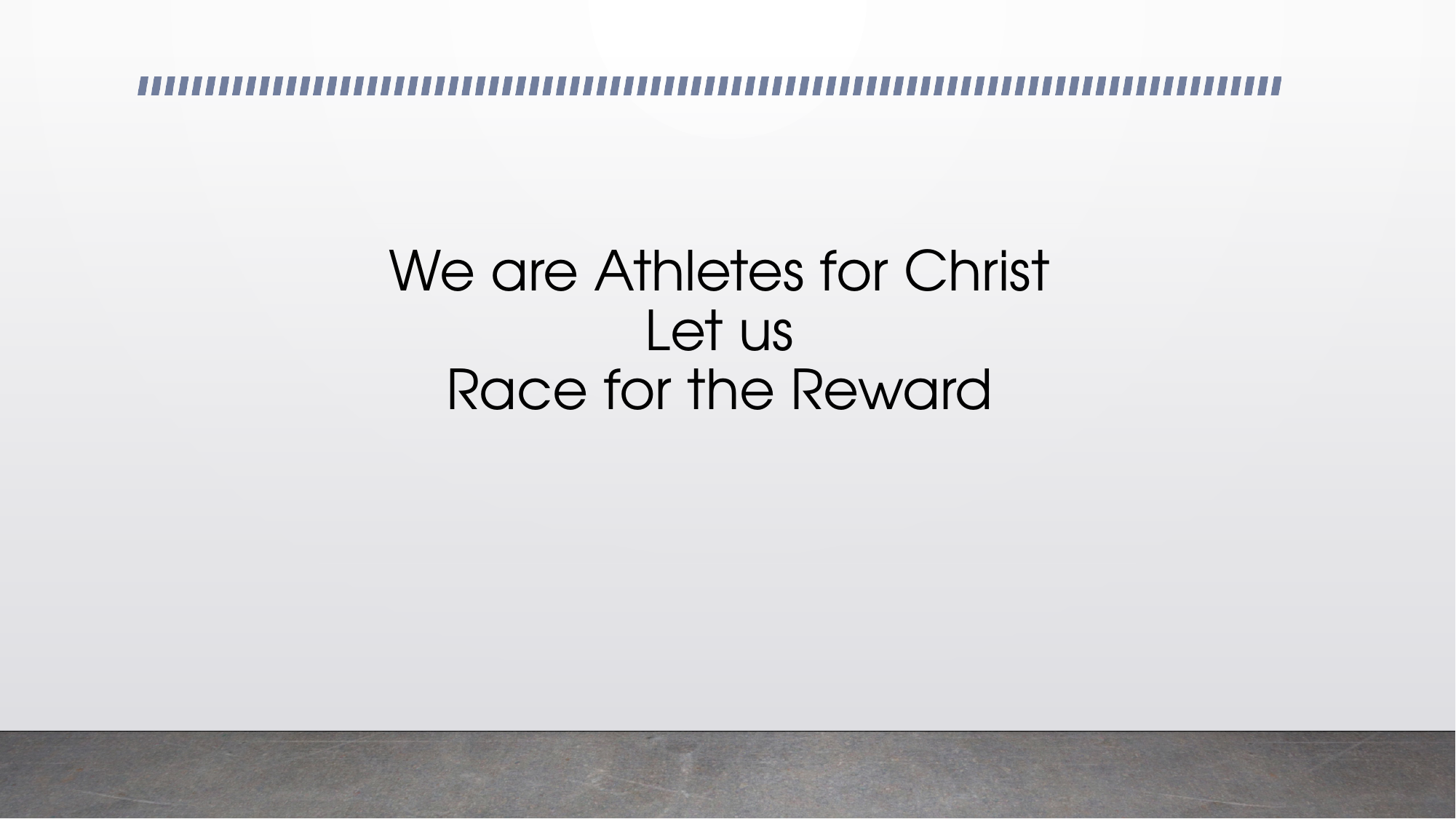

# We are Athletes for Christ Let us Race for the Reward